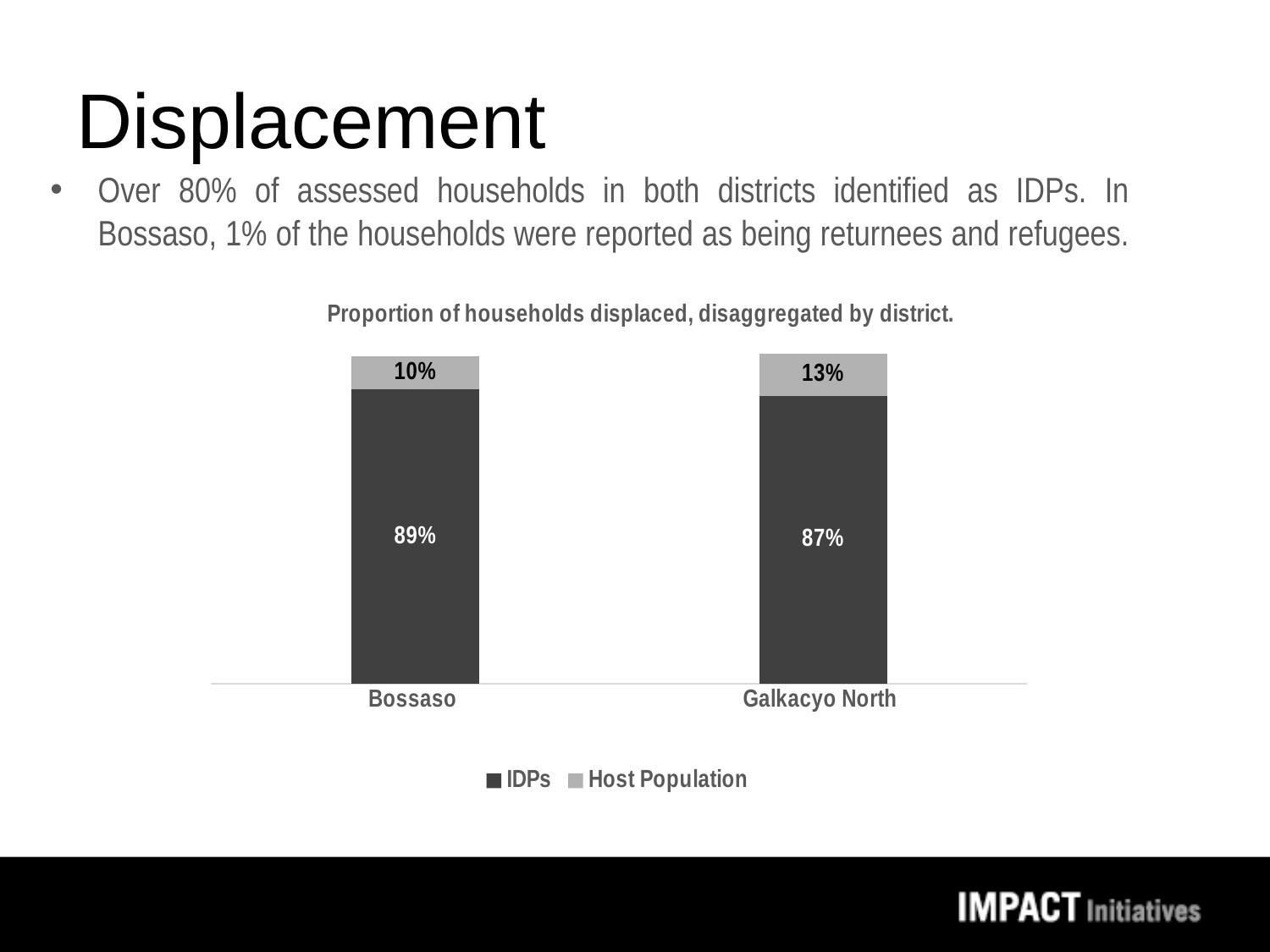

# Displacement
Over 80% of assessed households in both districts identified as IDPs. In Bossaso, 1% of the households were reported as being returnees and refugees.

### Chart: Proportion of households displaced, disaggregated by district.

| Category | IDPs | Host Population |
|---|---|---|
| Bossaso  | 0.89 | 0.1 |
| Galkacyo North  | 0.87 | 0.13 |